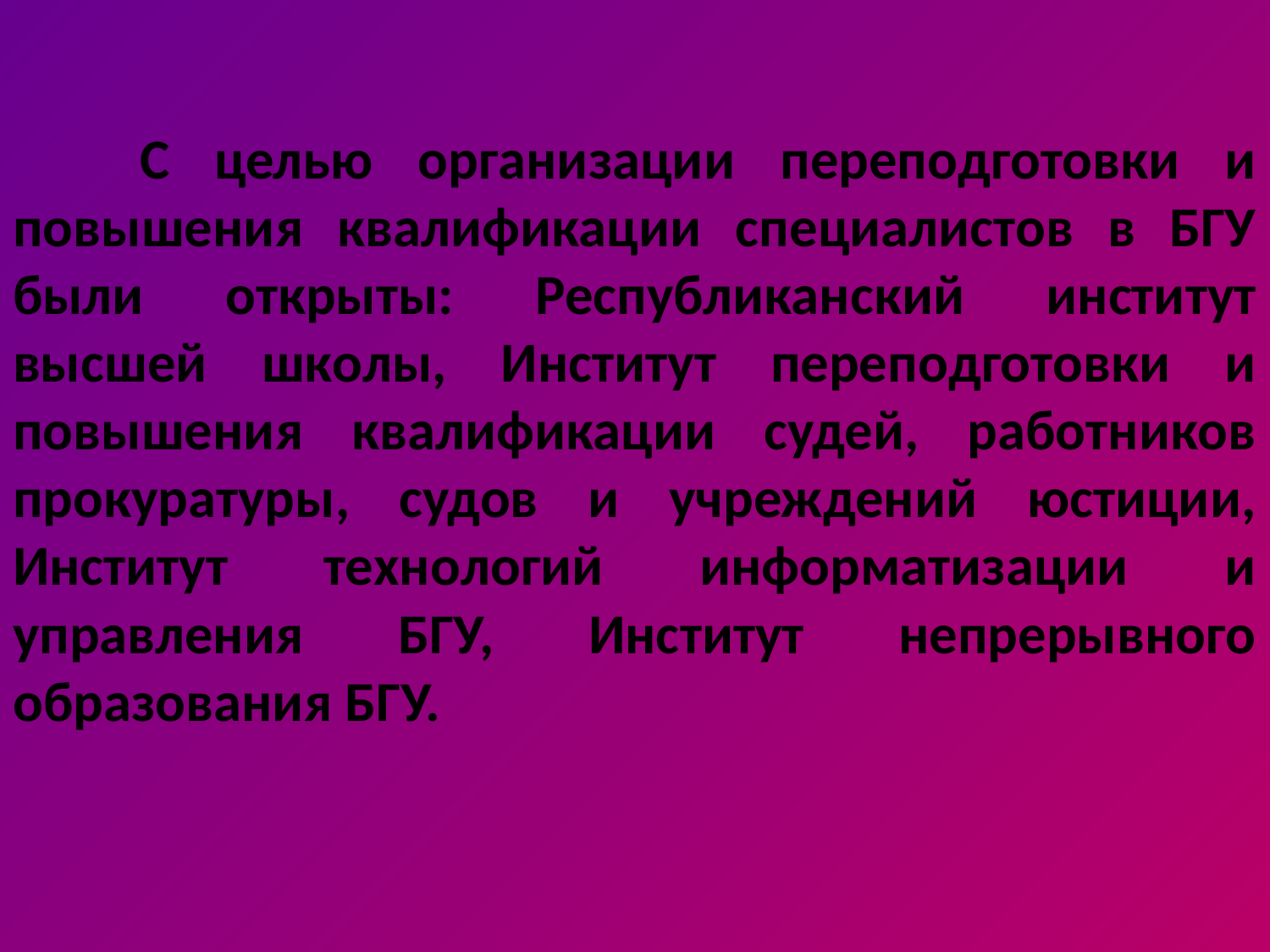

С целью организации переподготовки и повышения квалификации специалистов в БГУ были открыты: Республиканский институт высшей школы, Институт переподготовки и повышения квалификации судей, работников прокуратуры, судов и учреждений юстиции, Институт технологий информатизации и управления БГУ, Институт непрерывного образования БГУ.